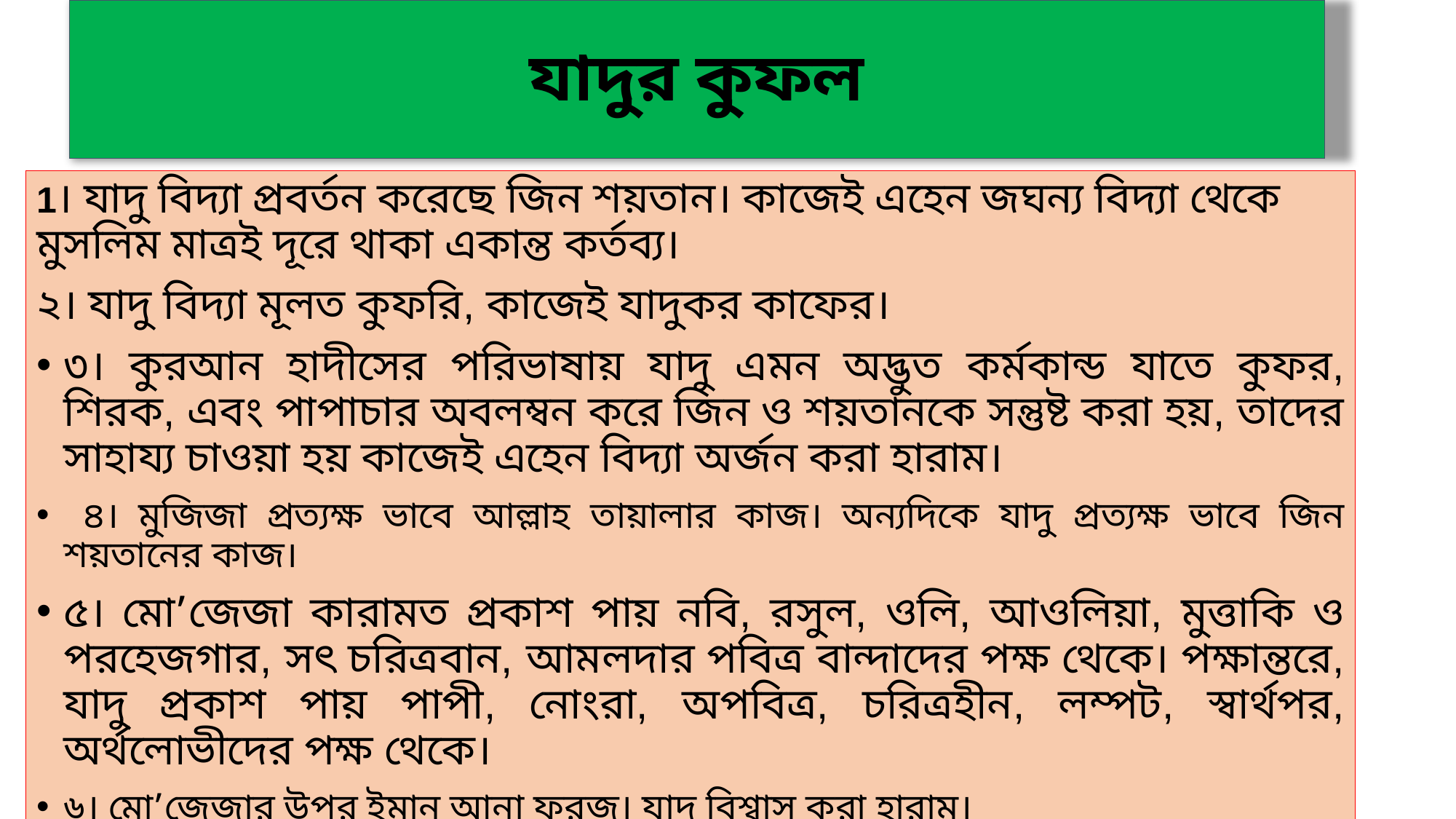

# যাদুর কুফল
1। যাদু বিদ্যা প্রবর্তন করেছে জিন শয়তান। কাজেই এহেন জঘন্য বিদ্যা থেকে মুসলিম মাত্রই দূরে থাকা একান্ত কর্তব্য।
২। যাদু বিদ্যা মূলত কুফরি, কাজেই যাদুকর কাফের।
৩। কুরআন হাদীসের পরিভাষায় যাদু এমন অদ্ভুত কর্মকান্ড যাতে কুফর, শিরক, এবং পাপাচার অবলম্বন করে জিন ও শয়তানকে সন্তুষ্ট করা হয়, তাদের সাহায্য চাওয়া হয় কাজেই এহেন বিদ্যা অর্জন করা হারাম।
 ৪। মুজিজা প্রত্যক্ষ ভাবে আল্লাহ তায়ালার কাজ। অন্যদিকে যাদু প্রত্যক্ষ ভাবে জিন শয়তানের কাজ।
৫। মো’জেজা কারামত প্রকাশ পায় নবি, রসুল, ওলি, আওলিয়া, মুত্তাকি ও পরহেজগার, সৎ চরিত্রবান, আমলদার পবিত্র বান্দাদের পক্ষ থেকে। পক্ষান্তরে, যাদু প্রকাশ পায় পাপী, নোংরা, অপবিত্র, চরিত্রহীন, লম্পট, স্বার্থপর, অর্থলোভীদের পক্ষ থেকে।
৬। মো’জেজার উপর ইমান আনা ফরজ। যাদু বিশ্বাস করা হারাম।
৭। যাদুর দ্বারা যাদুকর নিজের স্বার্থ উদ্ধার করে। অর্থনৈতিক সাচ্ছন্দ্য অর্জন করে ।